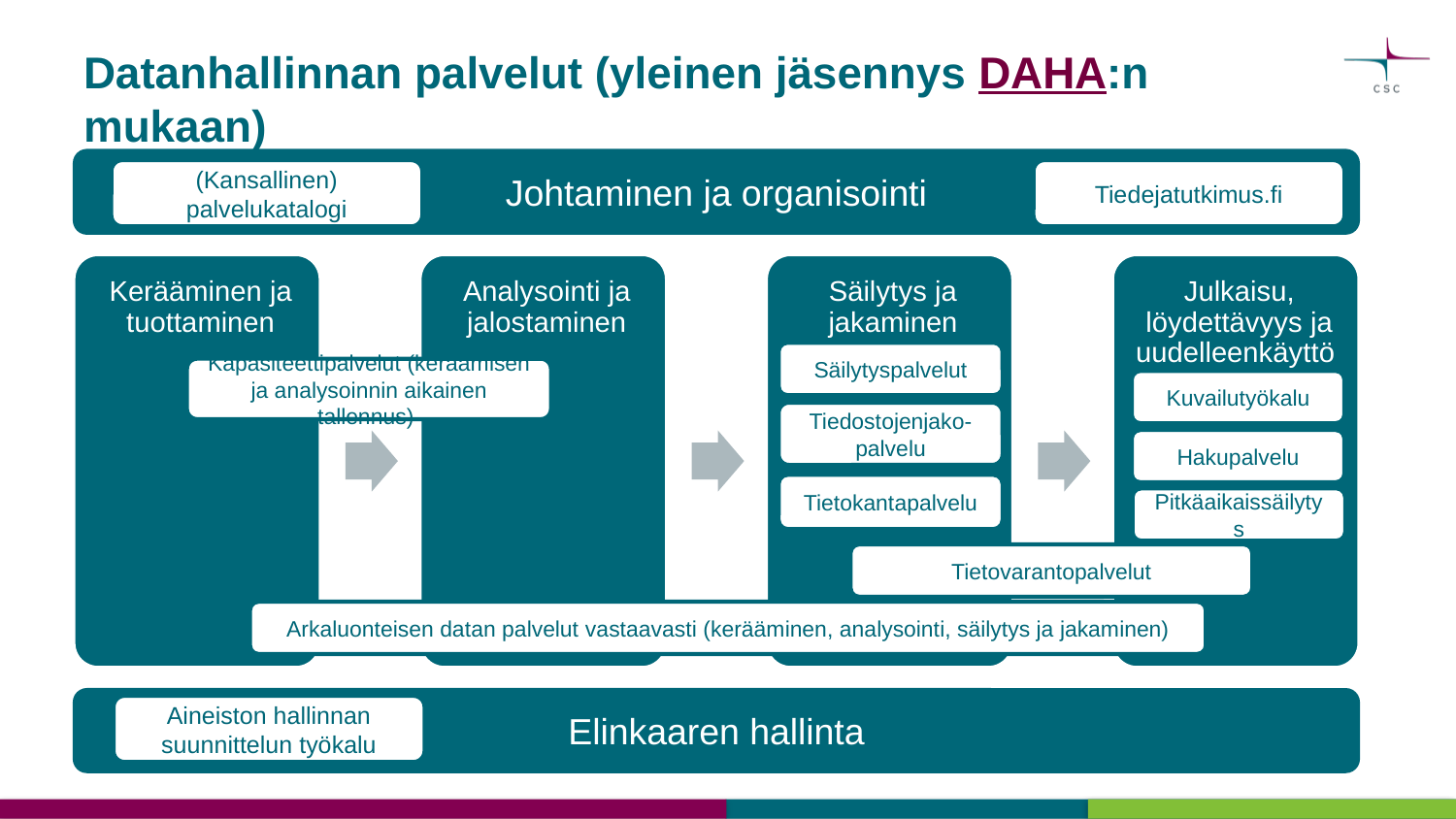

# Datanhallinnan palvelut (yleinen jäsennys DAHA:n mukaan)
Johtaminen ja organisointi
(Kansallinen) palvelukatalogi
Tiedejatutkimus.fi
Kerääminen ja tuottaminen

Analysointi ja jalostaminen

Säilytys ja jakaminen

Julkaisu, löydettävyys ja uudelleenkäyttö
Säilytyspalvelut
Kapasiteettipalvelut (keräämisen ja analysoinnin aikainen tallennus)
Kuvailutyökalu
Tiedostojenjako-palvelu
Hakupalvelu
Tietokantapalvelu
Pitkäaikaissäilytys
Tietovarantopalvelut
Arkaluonteisen datan palvelut vastaavasti (kerääminen, analysointi, säilytys ja jakaminen)
Elinkaaren hallinta
Aineiston hallinnan suunnittelun työkalu